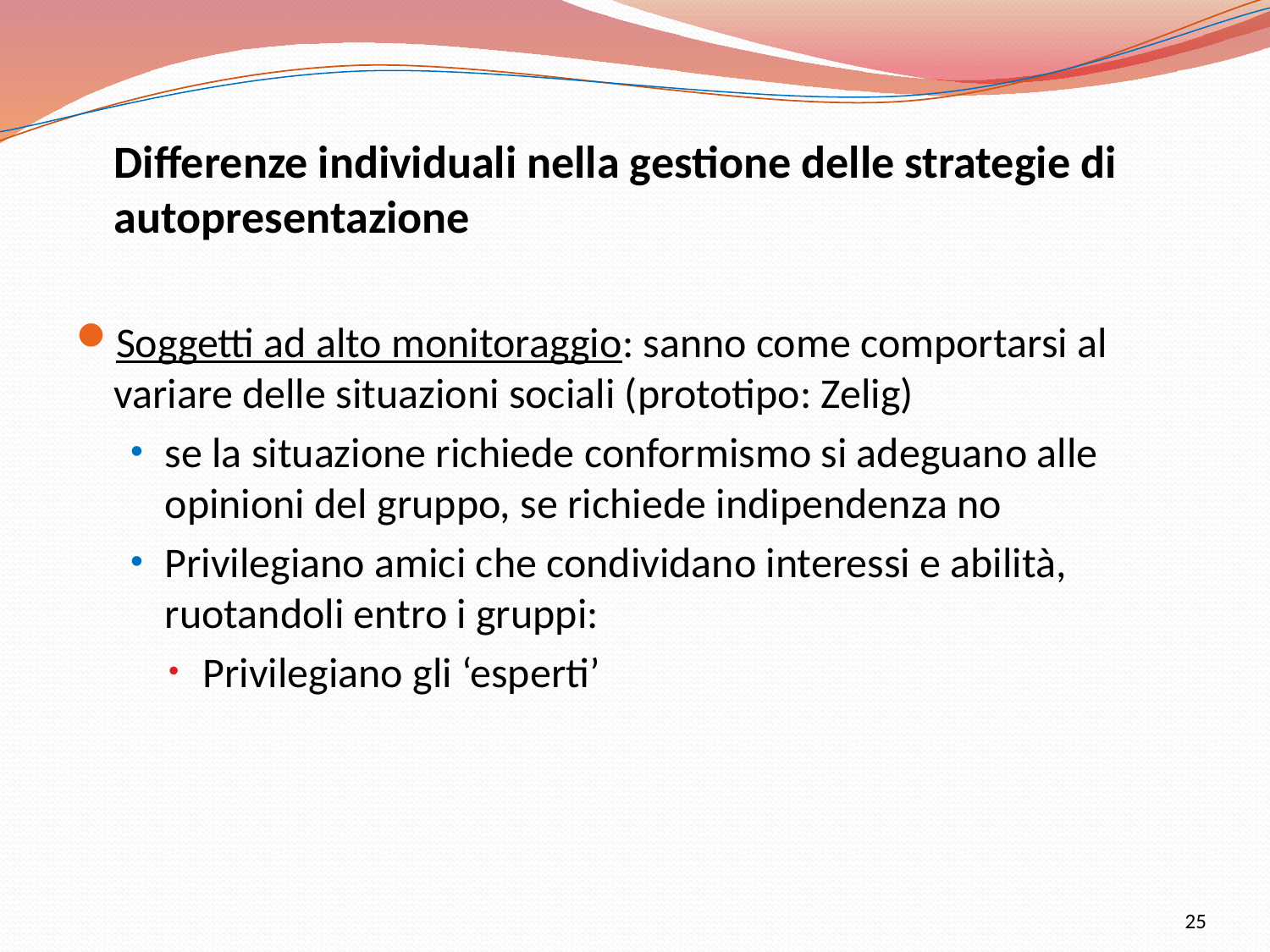

Differenze individuali nella gestione delle strategie di autopresentazione

Soggetti ad alto monitoraggio: sanno come comportarsi al variare delle situazioni sociali (prototipo: Zelig)
se la situazione richiede conformismo si adeguano alle opinioni del gruppo, se richiede indipendenza no
Privilegiano amici che condividano interessi e abilità, ruotandoli entro i gruppi:
Privilegiano gli ‘esperti’

25